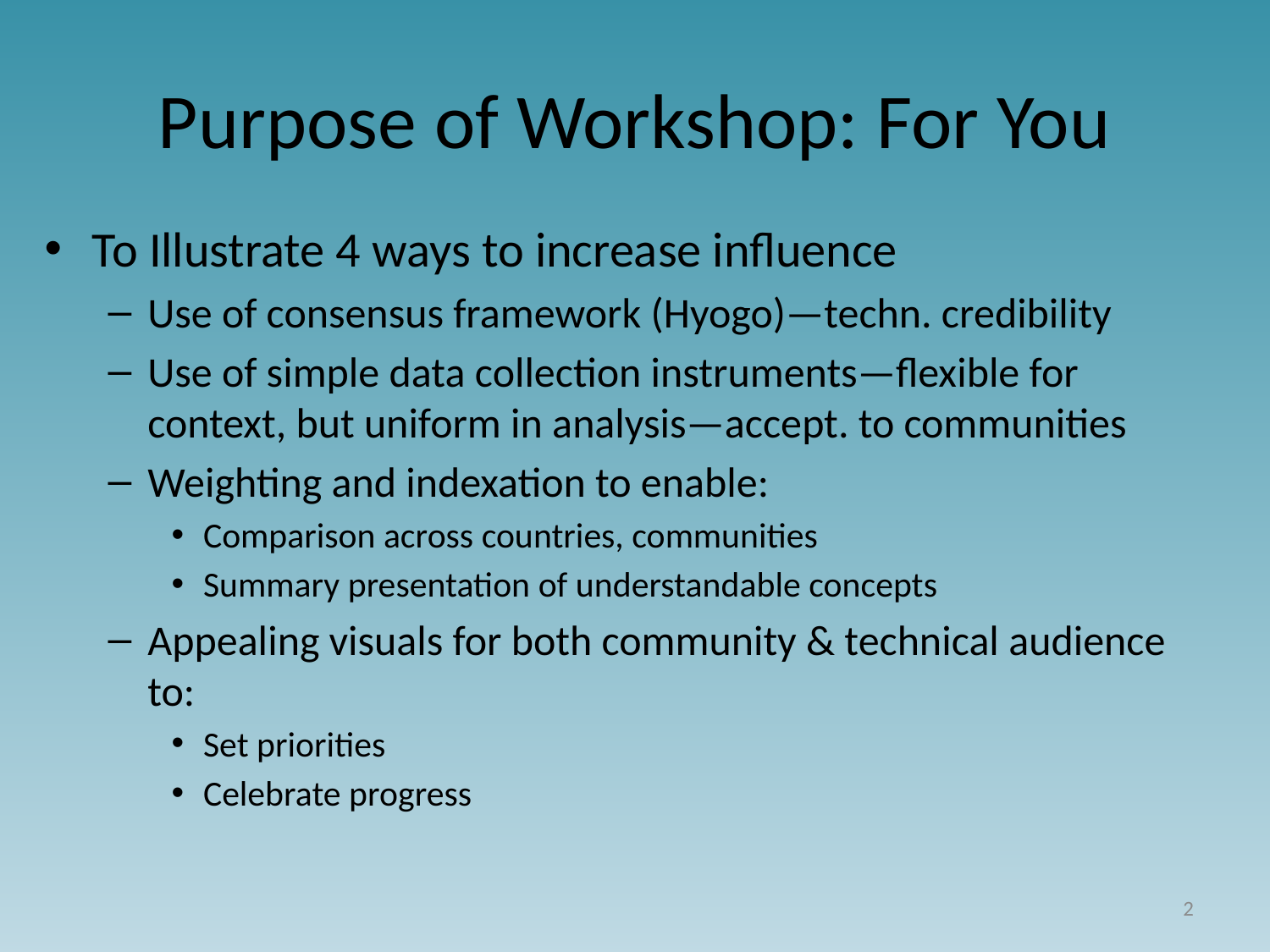

# Purpose of Workshop: For You
To Illustrate 4 ways to increase influence
Use of consensus framework (Hyogo)—techn. credibility
Use of simple data collection instruments—flexible for context, but uniform in analysis—accept. to communities
Weighting and indexation to enable:
Comparison across countries, communities
Summary presentation of understandable concepts
Appealing visuals for both community & technical audience to:
Set priorities
Celebrate progress

2